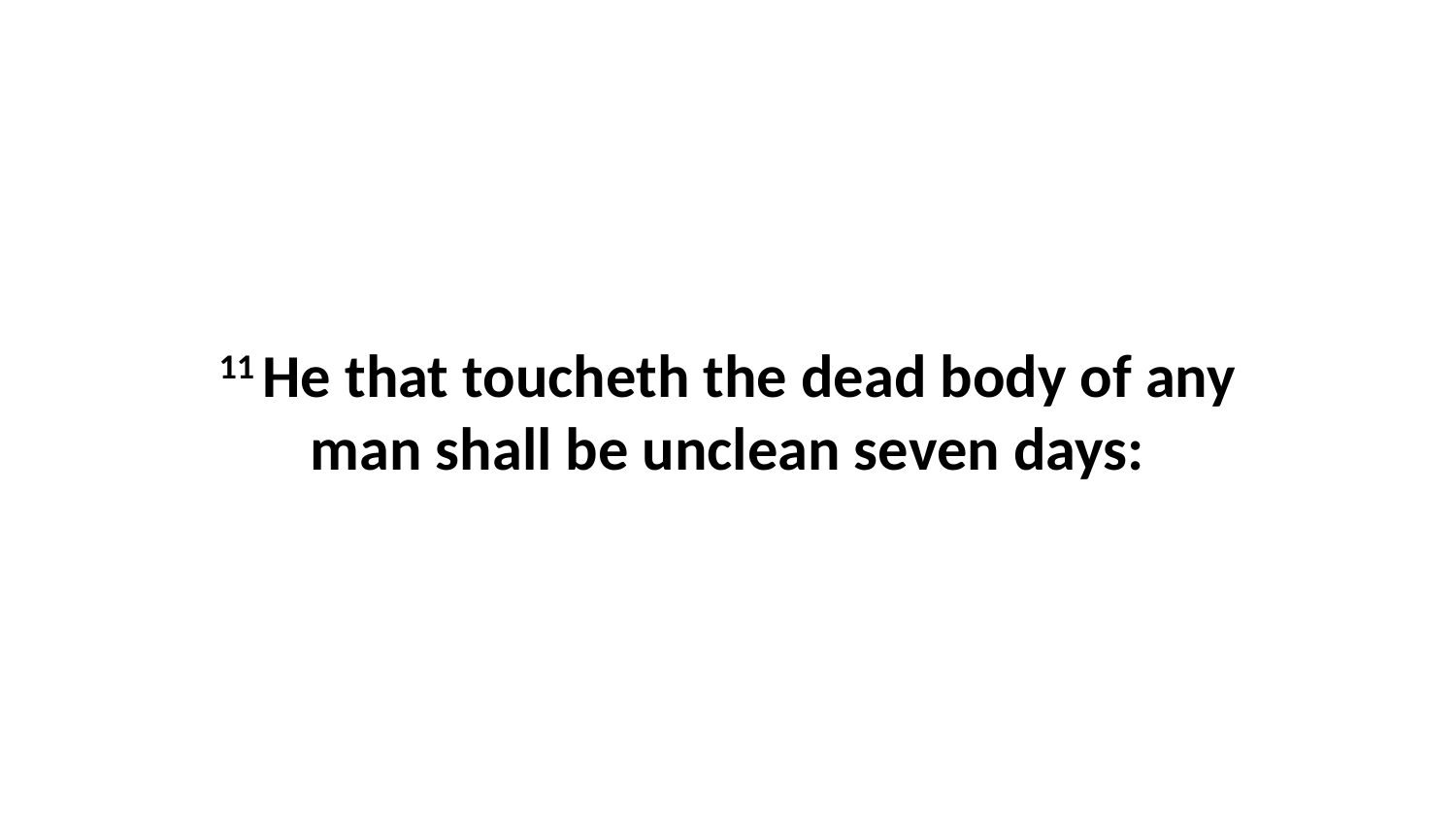

11 He that toucheth the dead body of any man shall be unclean seven days: